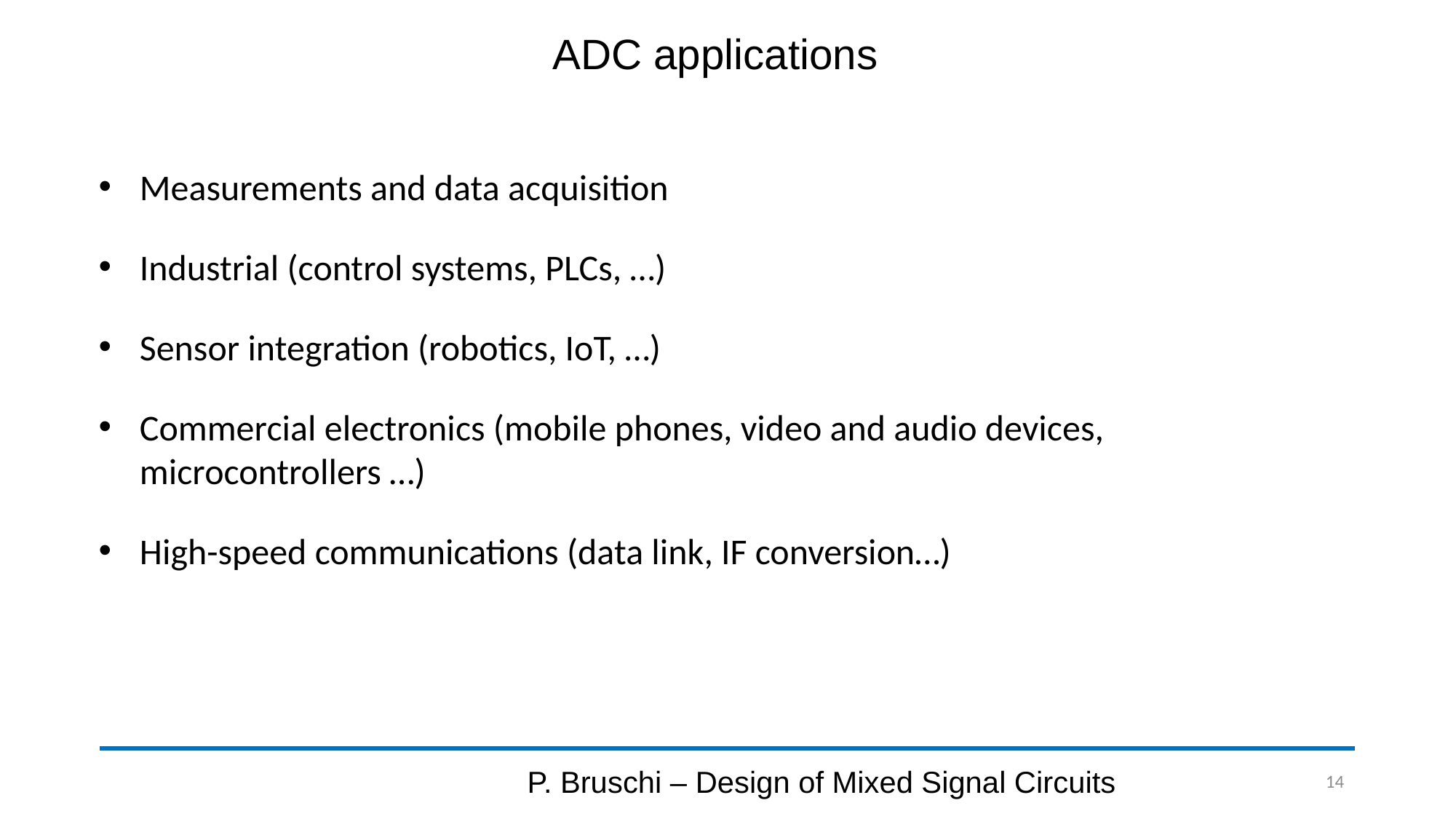

# ADC applications
Measurements and data acquisition
Industrial (control systems, PLCs, …)
Sensor integration (robotics, IoT, …)
Commercial electronics (mobile phones, video and audio devices, microcontrollers …)
High-speed communications (data link, IF conversion…)
P. Bruschi – Design of Mixed Signal Circuits
14